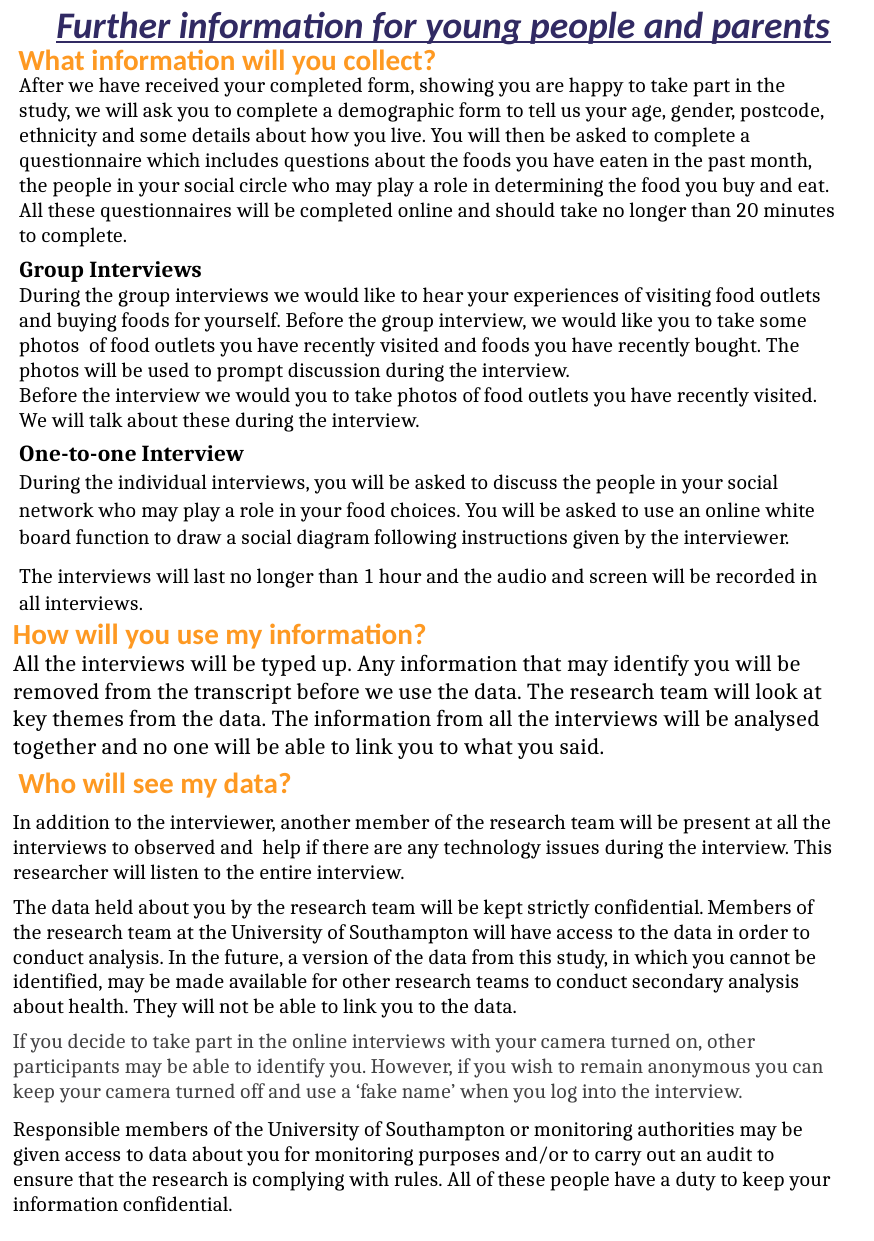

Further information for young people and parents
What information will you collect?

After we have received your completed form, showing you are happy to take part in the study, we will ask you to complete a demographic form to tell us your age, gender, postcode, ethnicity and some details about how you live. You will then be asked to complete a questionnaire which includes questions about the foods you have eaten in the past month, the people in your social circle who may play a role in determining the food you buy and eat.  All these questionnaires will be completed online and should take no longer than 20 minutes to complete.

Group Interviews
During the group interviews we would like to hear your experiences of visiting food outlets and buying foods for yourself. Before the group interview, we would like you to take some photos  of food outlets you have recently visited and foods you have recently bought. The photos will be used to prompt discussion during the interview.
Before the interview we would you to take photos of food outlets you have recently visited. We will talk about these during the interview.

One-to-one Interview
During the individual interviews, you will be asked to discuss the people in your social network who may play a role in your food choices. You will be asked to use an online white board function to draw a social diagram following instructions given by the interviewer.

The interviews will last no longer than 1 hour and the audio and screen will be recorded in all interviews.
How will you use my information?
All the interviews will be typed up. Any information that may identify you will be removed from the transcript before we use the data. The research team will look at key themes from the data. The information from all the interviews will be analysed together and no one will be able to link you to what you said.
Who will see my data?
In addition to the interviewer, another member of the research team will be present at all the interviews to observed and  help if there are any technology issues during the interview. This researcher will listen to the entire interview.

The data held about you by the research team will be kept strictly confidential. Members of the research team at the University of Southampton will have access to the data in order to conduct analysis. In the future, a version of the data from this study, in which you cannot be identified, may be made available for other research teams to conduct secondary analysis about health. They will not be able to link you to the data.

If you decide to take part in the online interviews with your camera turned on, other participants may be able to identify you. However, if you wish to remain anonymous you can keep your camera turned off and use a ‘fake name’ when you log into the interview.

Responsible members of the University of Southampton or monitoring authorities may be given access to data about you for monitoring purposes and/or to carry out an audit to ensure that the research is complying with rules. All of these people have a duty to keep your information confidential.